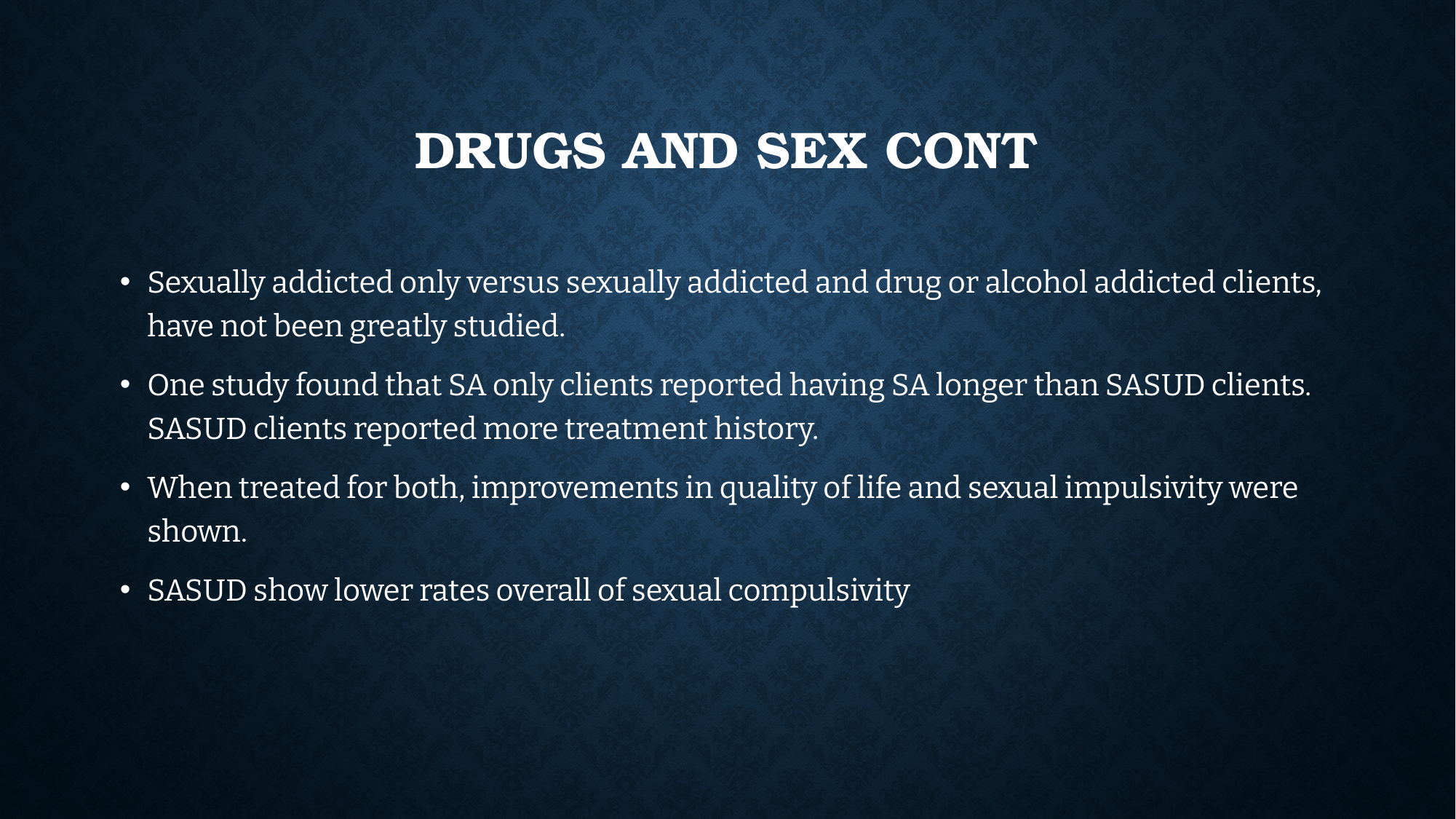

# Drugs and Sex cont
Sexually addicted only versus sexually addicted and drug or alcohol addicted clients, have not been greatly studied.
One study found that SA only clients reported having SA longer than SASUD clients.  SASUD clients reported more treatment history.
When treated for both, improvements in quality of life and sexual impulsivity were shown.
SASUD show lower rates overall of sexual compulsivity